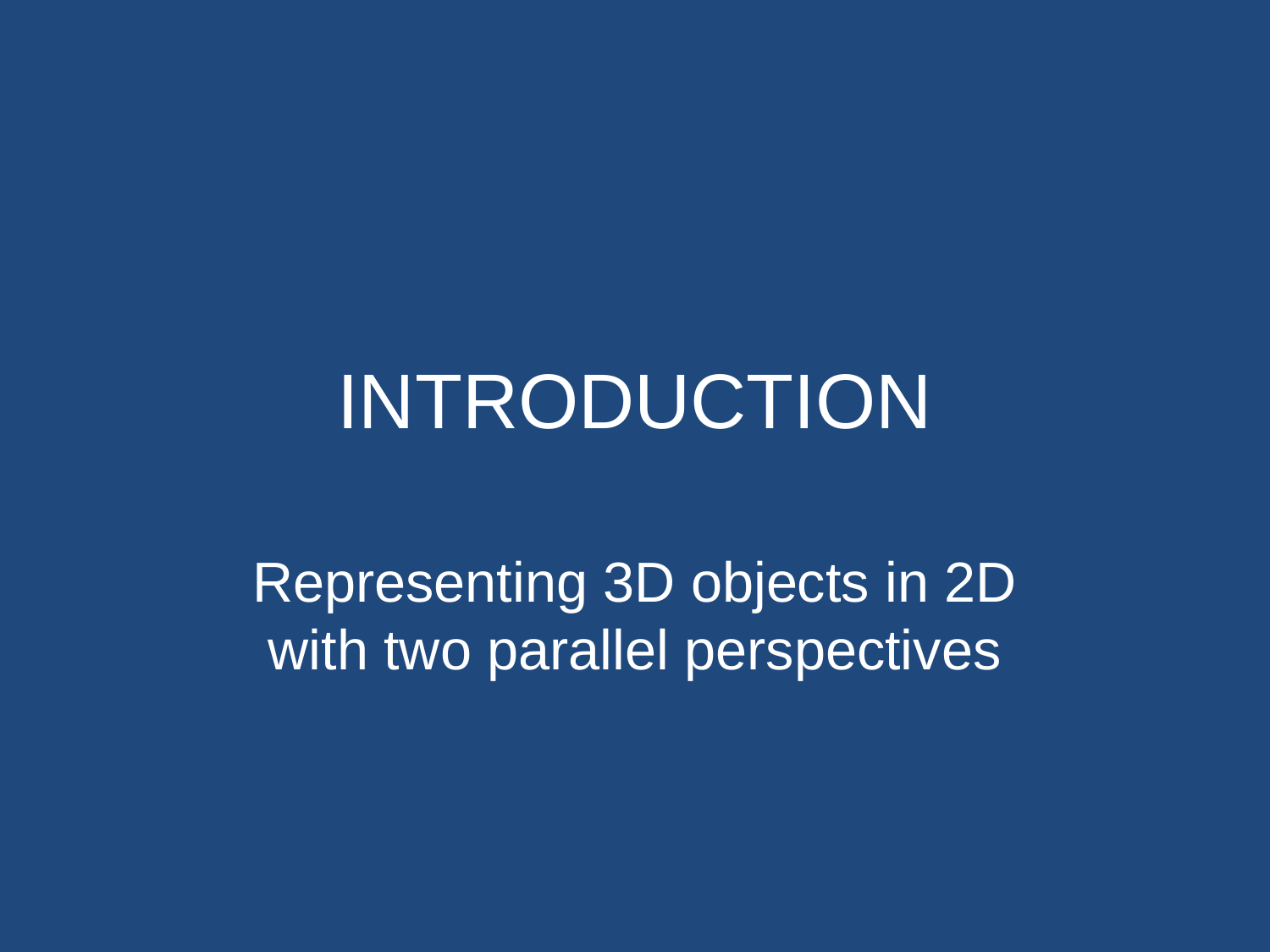

# INTRODUCTION
Representing 3D objects in 2D with two parallel perspectives